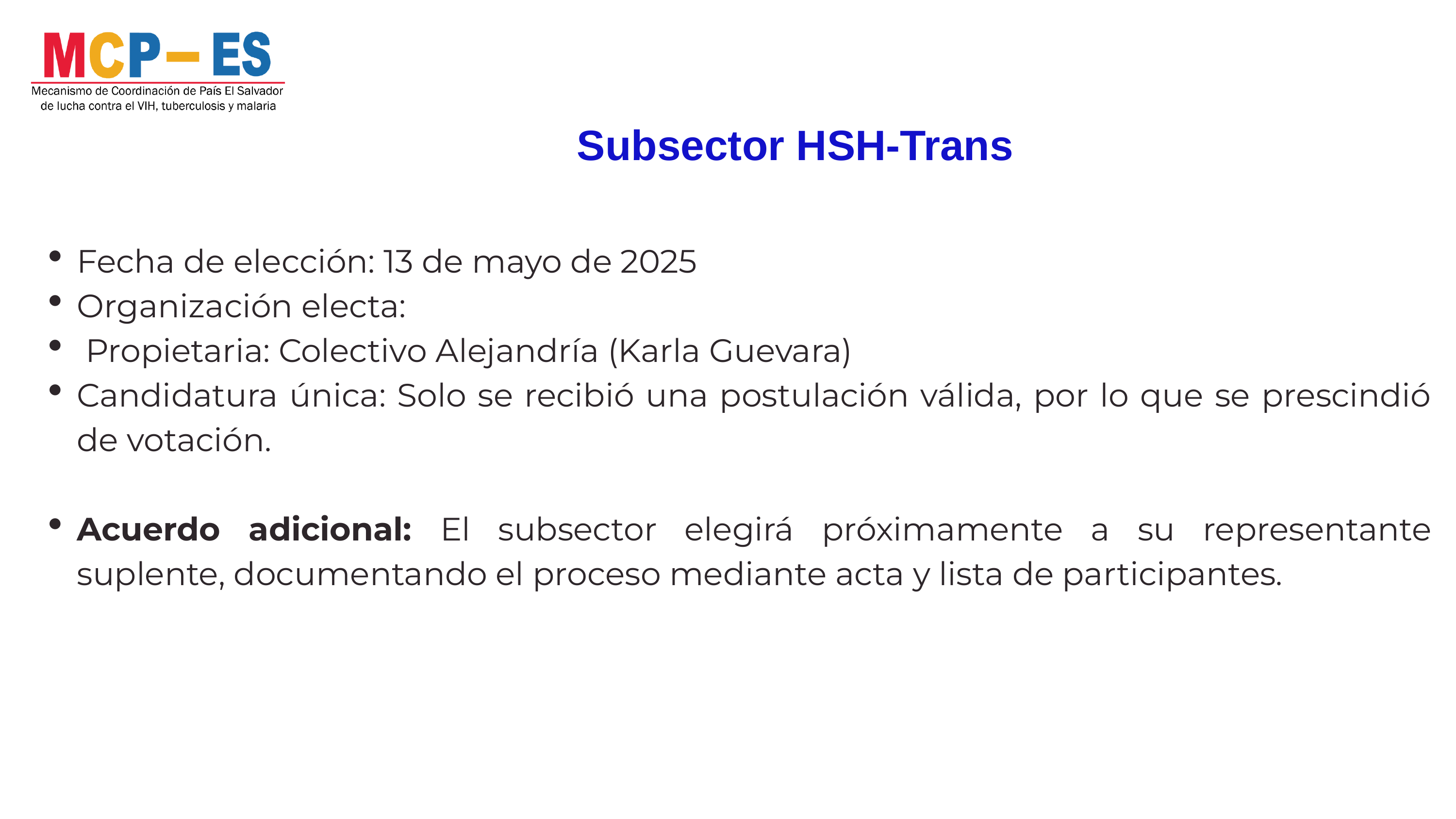

Subsector HSH-Trans

Fecha de elección: 13 de mayo de 2025
Organización electa:
 Propietaria: Colectivo Alejandría (Karla Guevara)
Candidatura única: Solo se recibió una postulación válida, por lo que se prescindió de votación.

Acuerdo adicional: El subsector elegirá próximamente a su representante suplente, documentando el proceso mediante acta y lista de participantes.